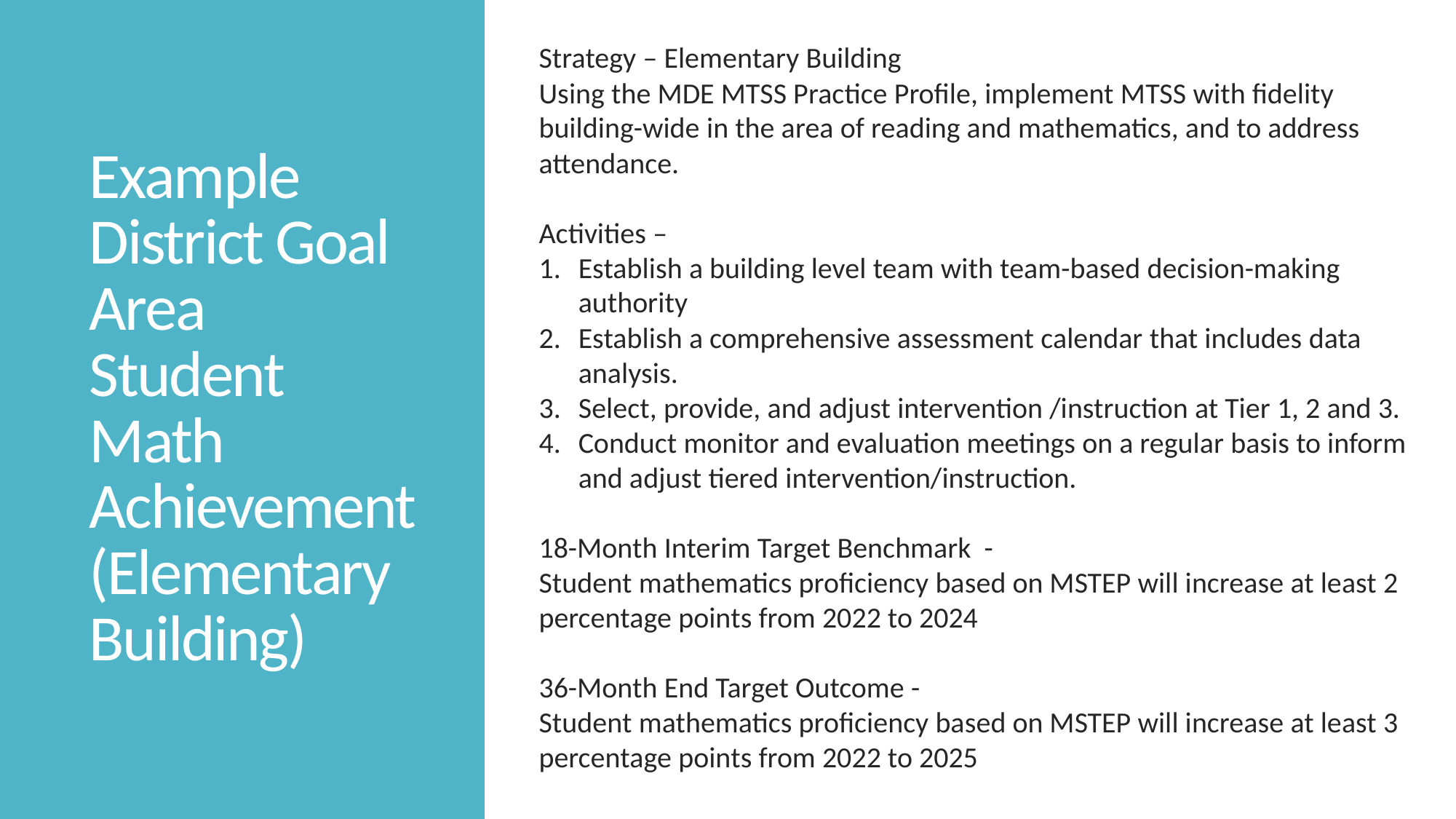

Strategy – Elementary Building
Using the MDE MTSS Practice Profile, implement MTSS with fidelity building-wide in the area of reading and mathematics, and to address attendance.

Activities –
Establish a building level team with team-based decision-making authority
Establish a comprehensive assessment calendar that includes data analysis.
Select, provide, and adjust intervention /instruction at Tier 1, 2 and 3.
Conduct monitor and evaluation meetings on a regular basis to inform and adjust tiered intervention/instruction.

18-Month Interim Target Benchmark  -
Student mathematics proficiency based on MSTEP will increase at least 2 percentage points from 2022 to 2024

36-Month End Target Outcome -
Student mathematics proficiency based on MSTEP will increase at least 3 percentage points from 2022 to 2025
# Example District Goal Area Student Math Achievement (Elementary Building)